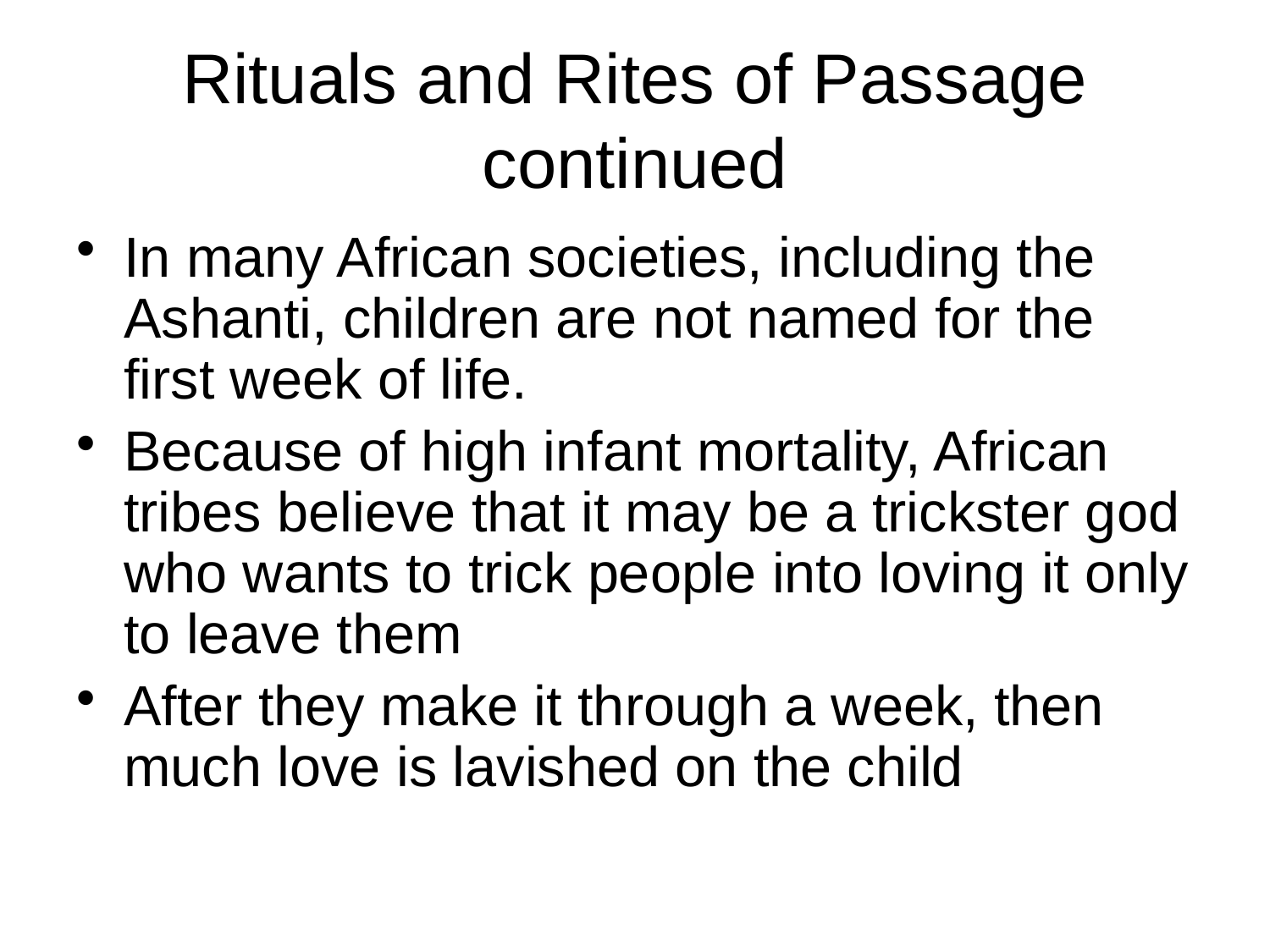

# Rituals and Rites of Passage continued
In many African societies, including the Ashanti, children are not named for the first week of life.
Because of high infant mortality, African tribes believe that it may be a trickster god who wants to trick people into loving it only to leave them
After they make it through a week, then much love is lavished on the child